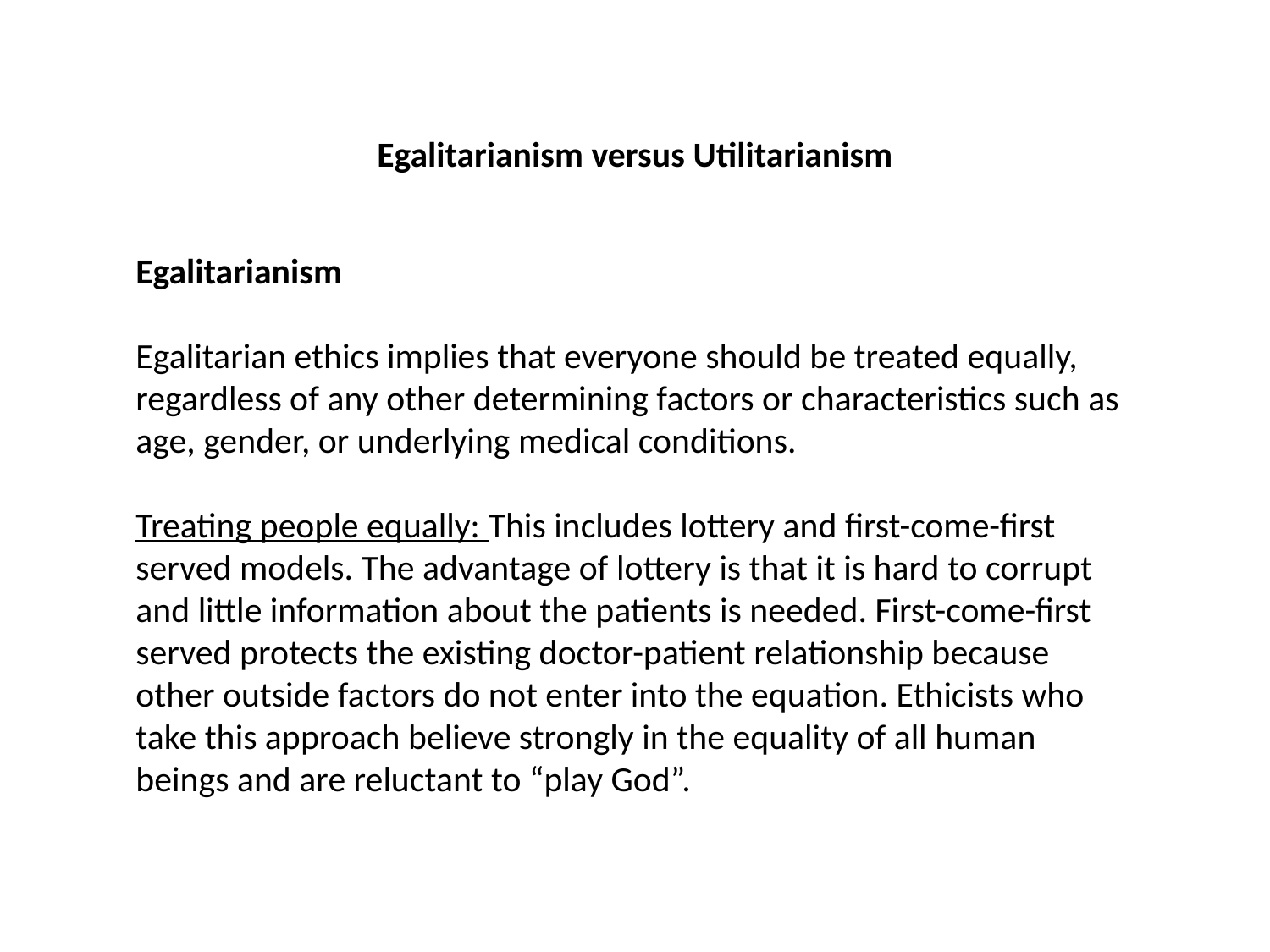

Egalitarianism versus Utilitarianism
Egalitarianism

Egalitarian ethics implies that everyone should be treated equally, regardless of any other determining factors or characteristics such as age, gender, or underlying medical conditions.

Treating people equally: This includes lottery and first-come-first served models. The advantage of lottery is that it is hard to corrupt and little information about the patients is needed. First-come-first served protects the existing doctor-patient relationship because other outside factors do not enter into the equation. Ethicists who take this approach believe strongly in the equality of all human beings and are reluctant to “play God”.